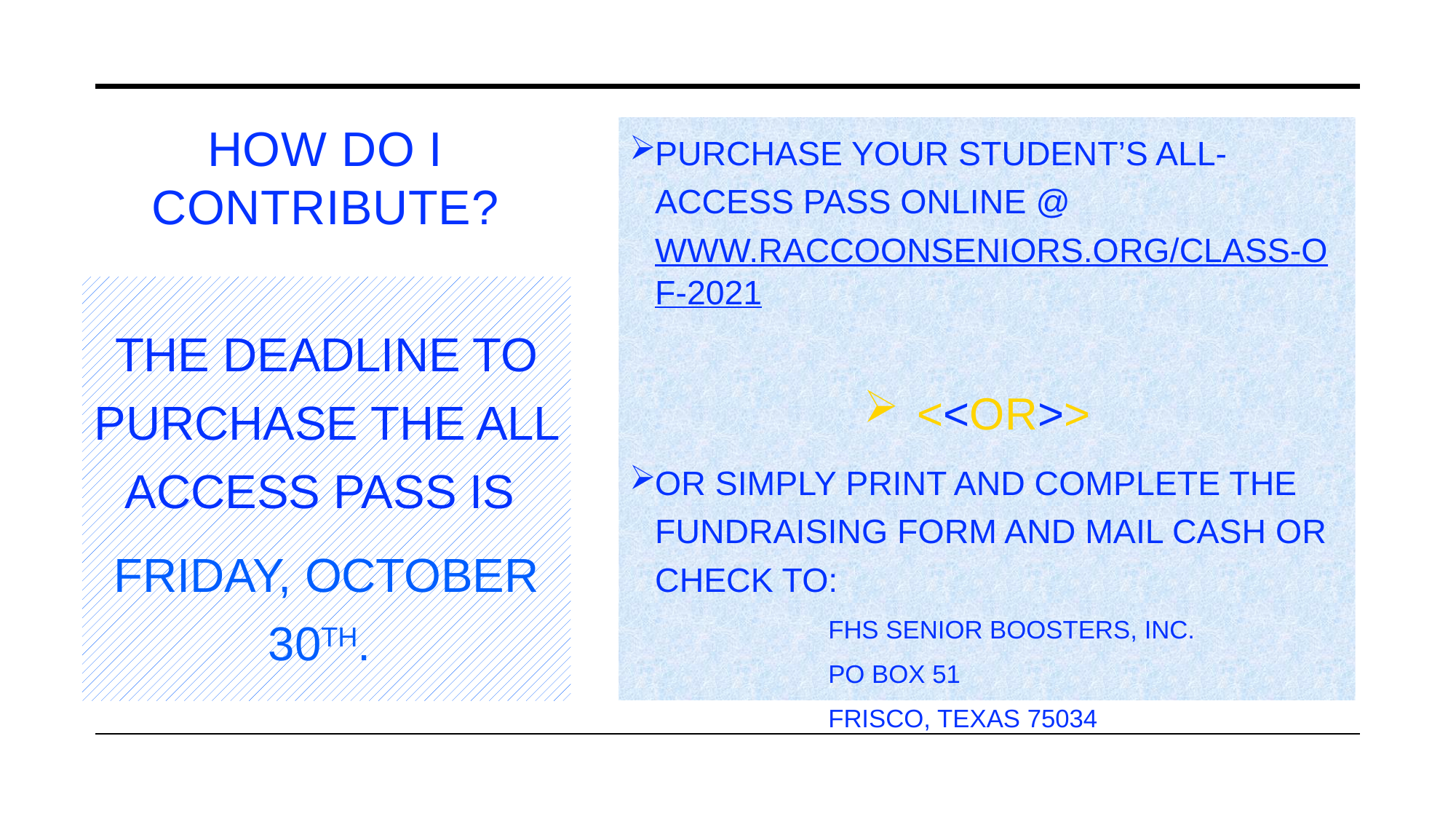

# HOW DO I CONTRIBUTE?
PURCHASE YOUR STUDENT’S ALL-ACCESS PASS ONLINE @  WWW.RACCOONSENIORS.ORG/CLASS-OF-2021
<<OR>>
OR SIMPLY PRINT AND COMPLETE THE FUNDRAISING FORM AND MAIL CASH OR CHECK TO:
                            FHS SENIOR BOOSTERS, INC.
                            PO BOX 51
                            FRISCO, TEXAS 75034

THE DEADLINE TO PURCHASE THE ALL ACCESS PASS IS
FRIDAY, OCTOBER 30TH.